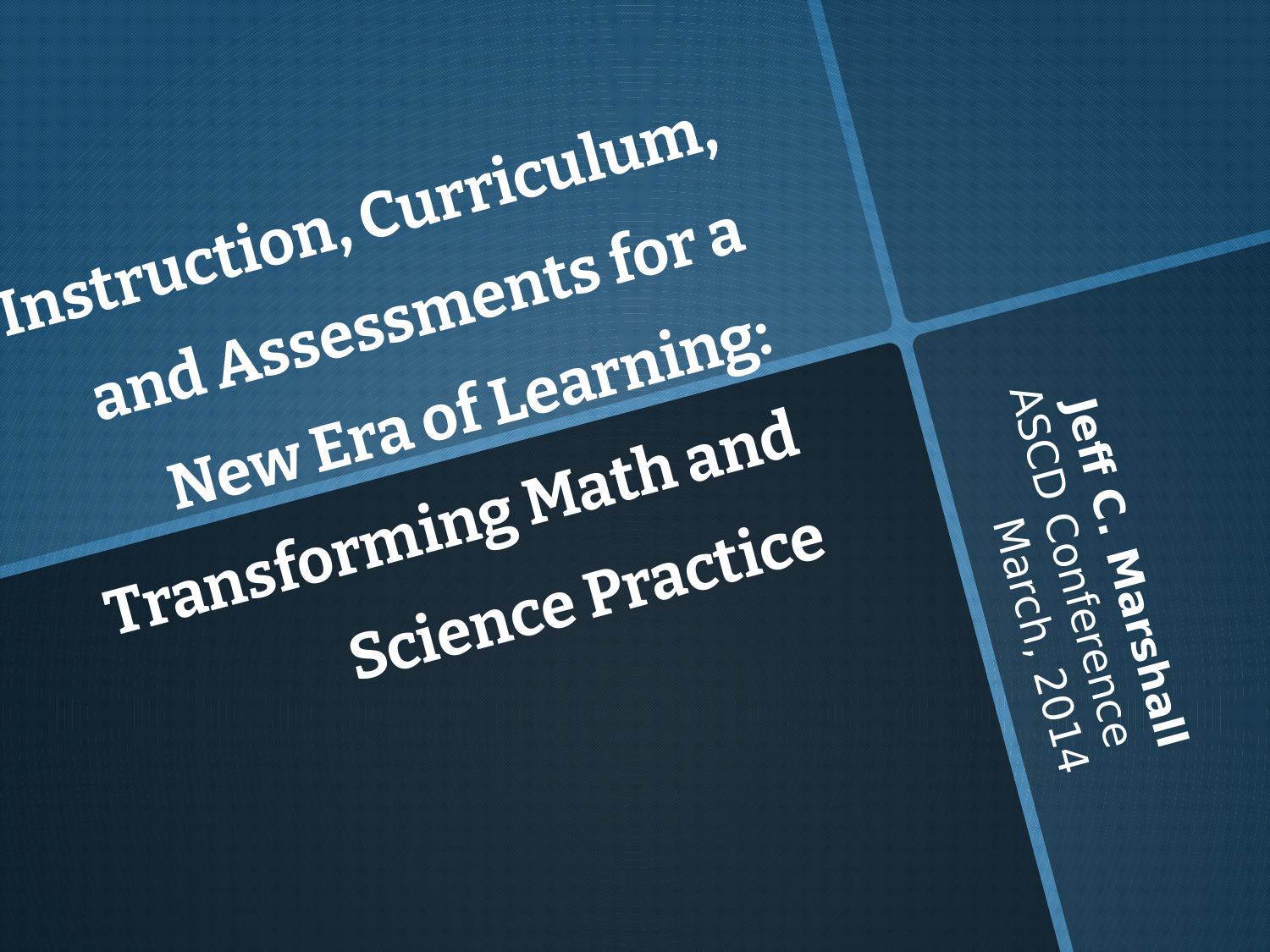

# Instruction, Curriculum, and Assessments for a New Era of Learning: Transforming Math and Science Practice
Jeff C. Marshall
ASCD Conference
March, 2014